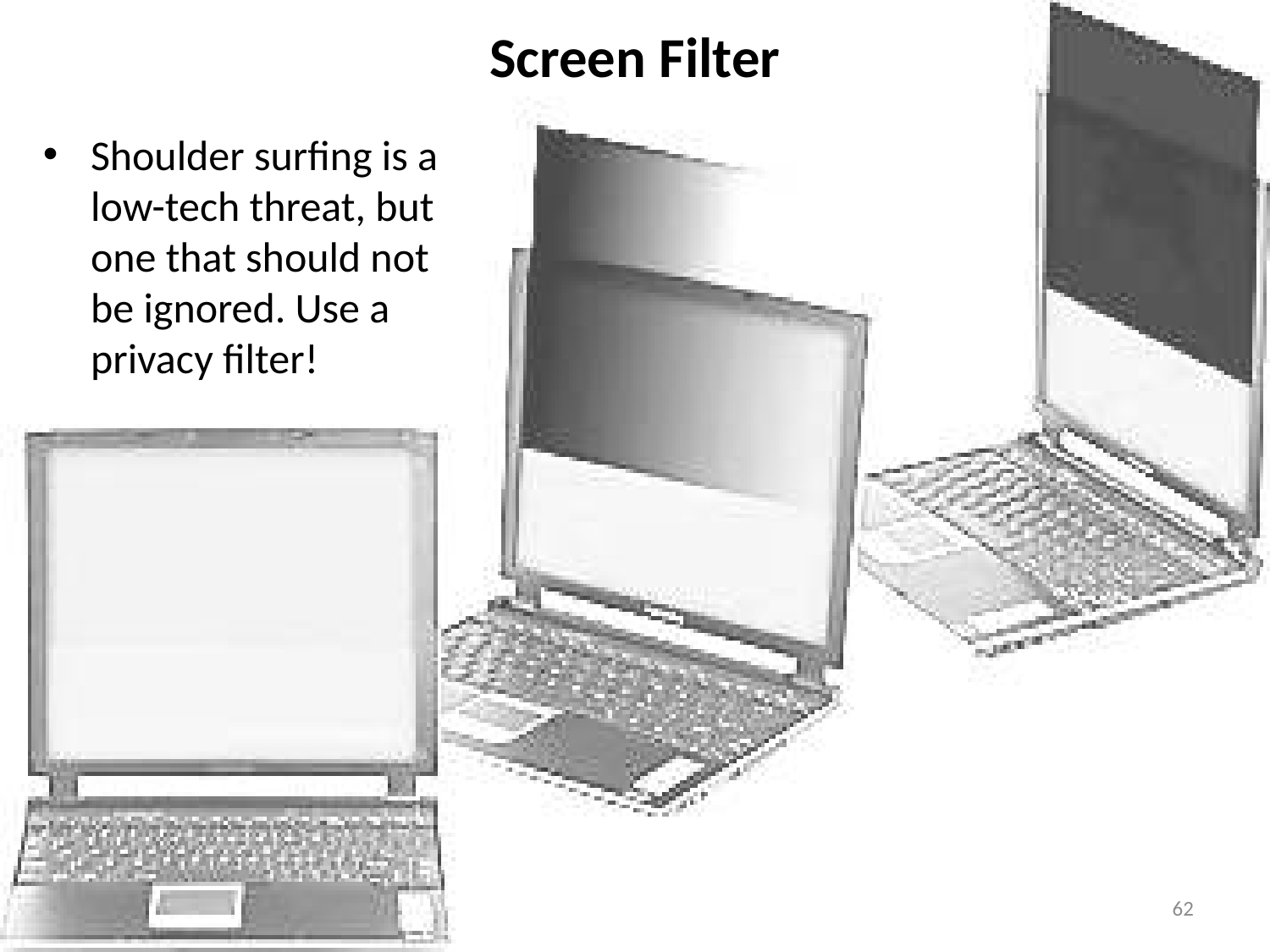

# Screen Filter
Shoulder surfing is a
low-tech threat, but
one that should not
be ignored. Use a
privacy filter!
62